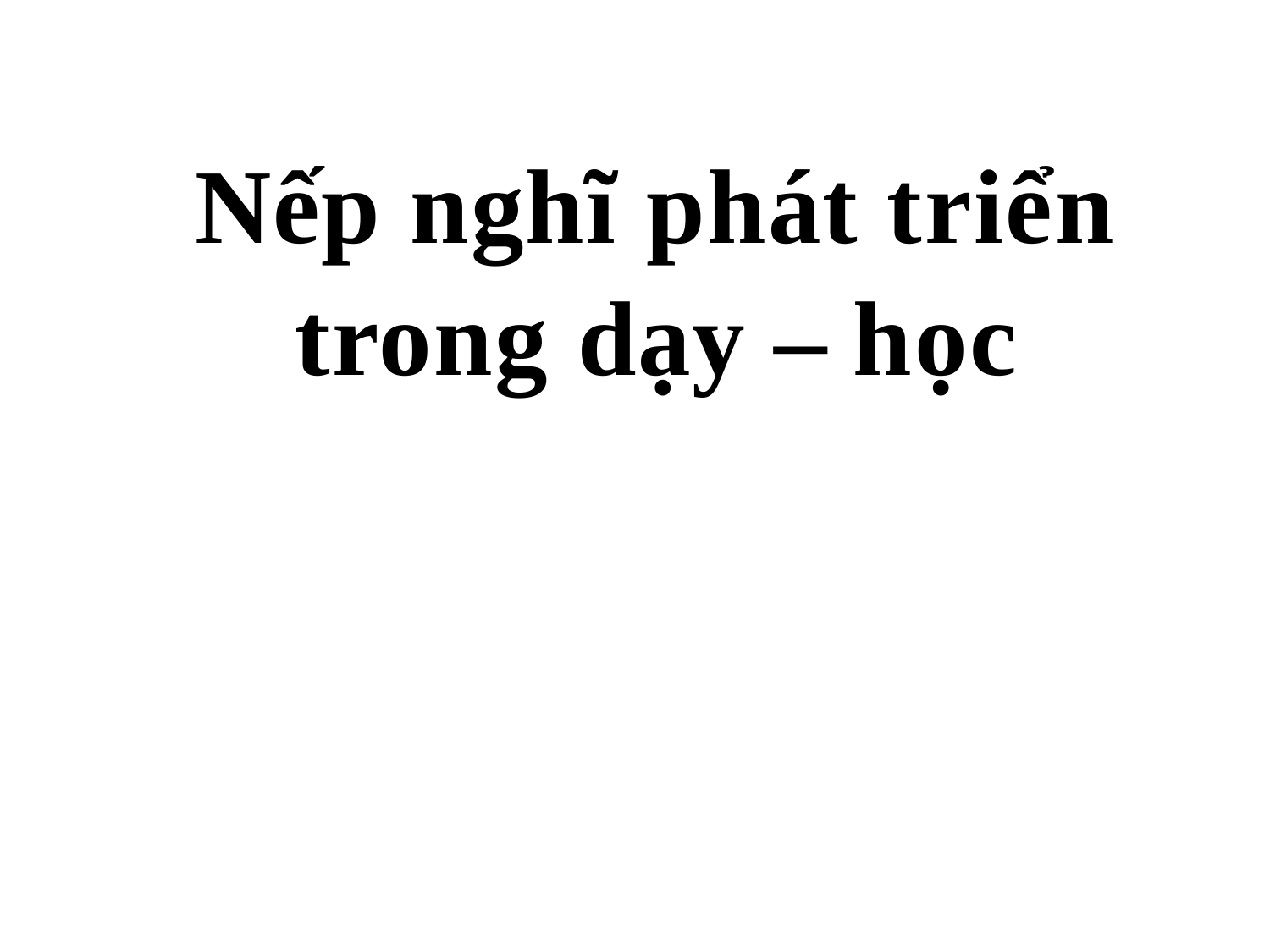

# Nếp nghĩ phát triển
trong dạy – học